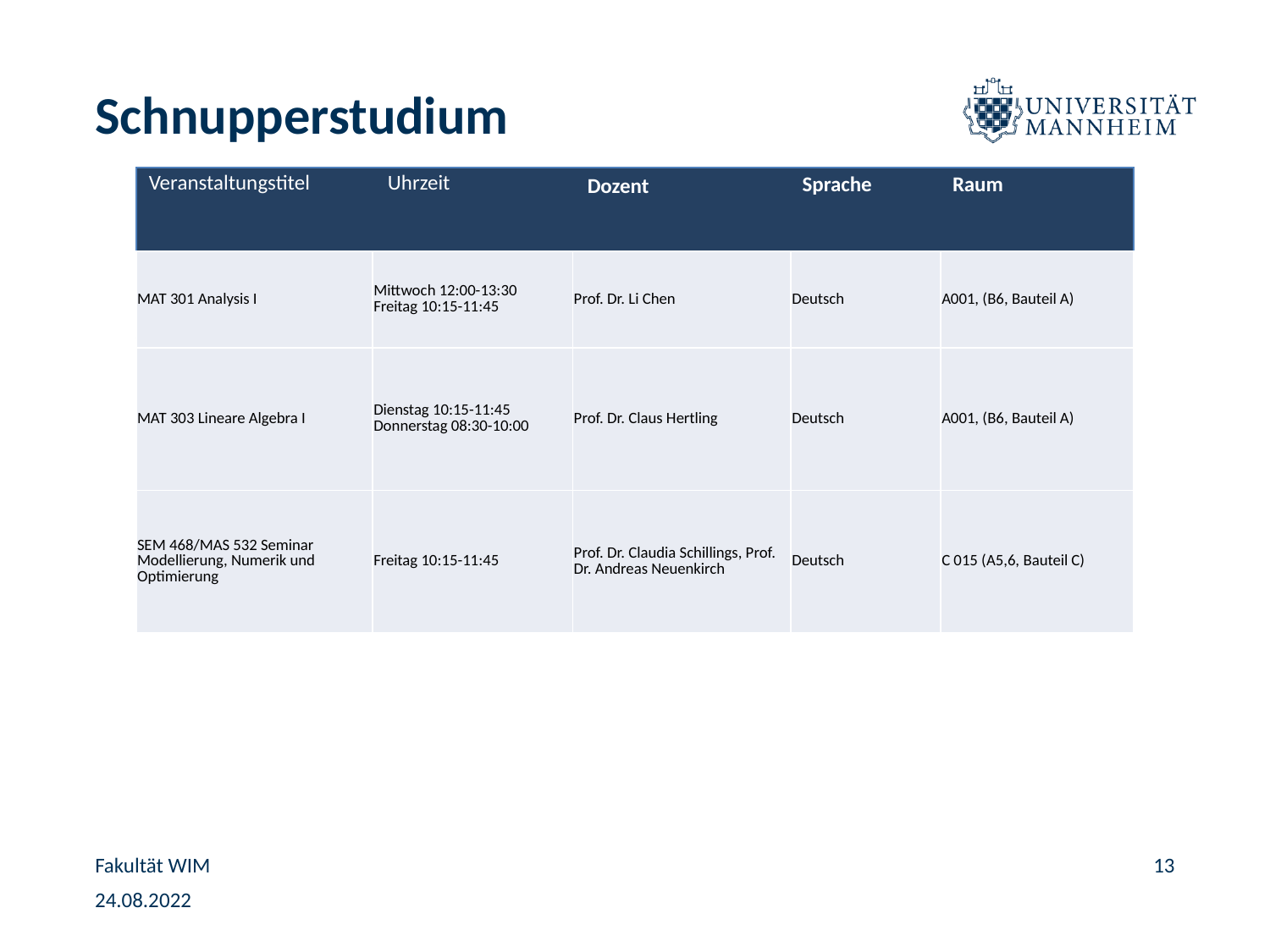

# Schnupperstudium
Raum
Sprache
Dozent
| Veranstaltungstitel | Uhrzeit |
| --- | --- |
|  |  |
| MAT 301 Analysis I | Mittwoch 12:00-13:30 Freitag 10:15-11:45 | Prof. Dr. Li Chen | Deutsch | A001, (B6, Bauteil A) |
| --- | --- | --- | --- | --- |
| MAT 303 Lineare Algebra I | Dienstag 10:15-11:45 Donnerstag 08:30-10:00 | Prof. Dr. Claus Hertling | Deutsch | A001, (B6, Bauteil A) |
| SEM 468/MAS 532 Seminar Modellierung, Numerik und Optimierung | Freitag 10:15-11:45 | Prof. Dr. Claudia Schillings, Prof. Dr. Andreas Neuenkirch | Deutsch | C 015 (A5,6, Bauteil C) |
Fakultät WIM
13
24.08.2022